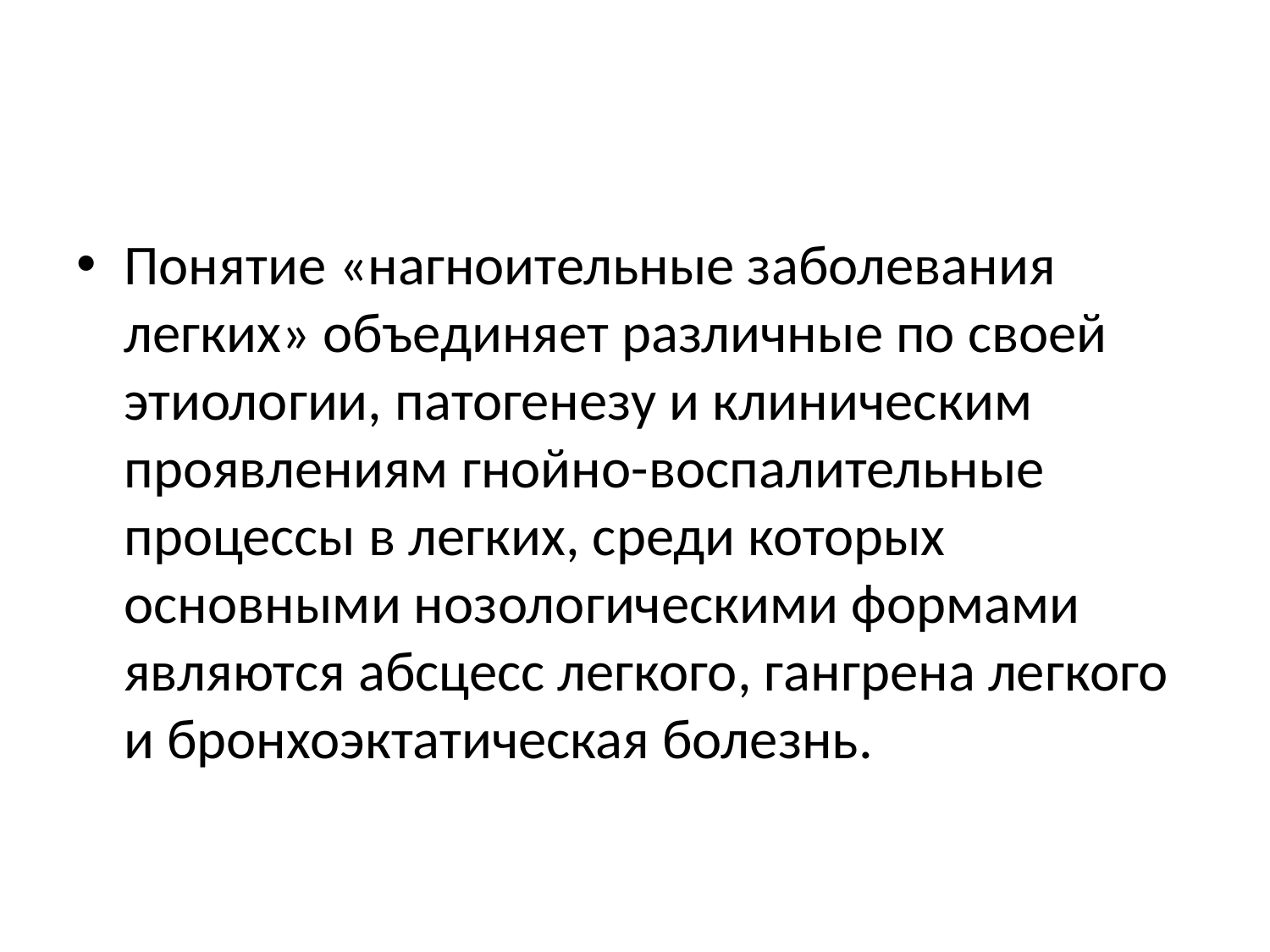

Понятие «нагноительные заболевания легких» объединяет различные по своей этиологии, патогенезу и клиническим проявлениям гнойно-воспалительные процессы в легких, среди которых основными нозологическими формами являются абсцесс легкого, гангрена легкого и бронхоэктатическая болезнь.